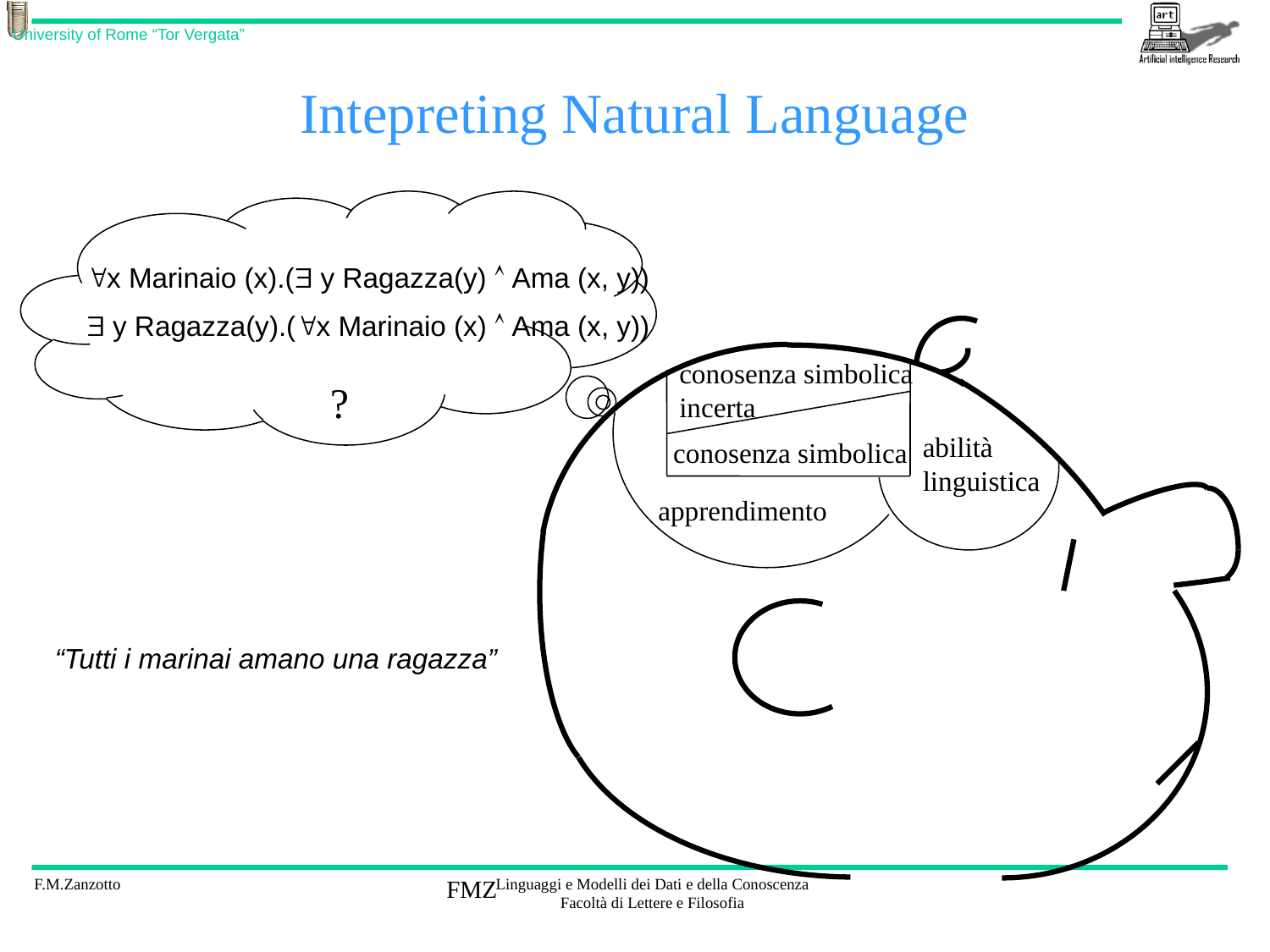

# Intepreting Natural Language

∀x Marinaio (x).(∃ y Ragazza(y) ∧ Ama (x, y))
∃ y Ragazza(y).(∀x Marinaio (x) ∧ Ama (x, y))

conosenza simbolica incerta

?

abilità
linguistica
conosenza simbolica

apprendimento
“Tutti i marinai amano una ragazza”
FMZ